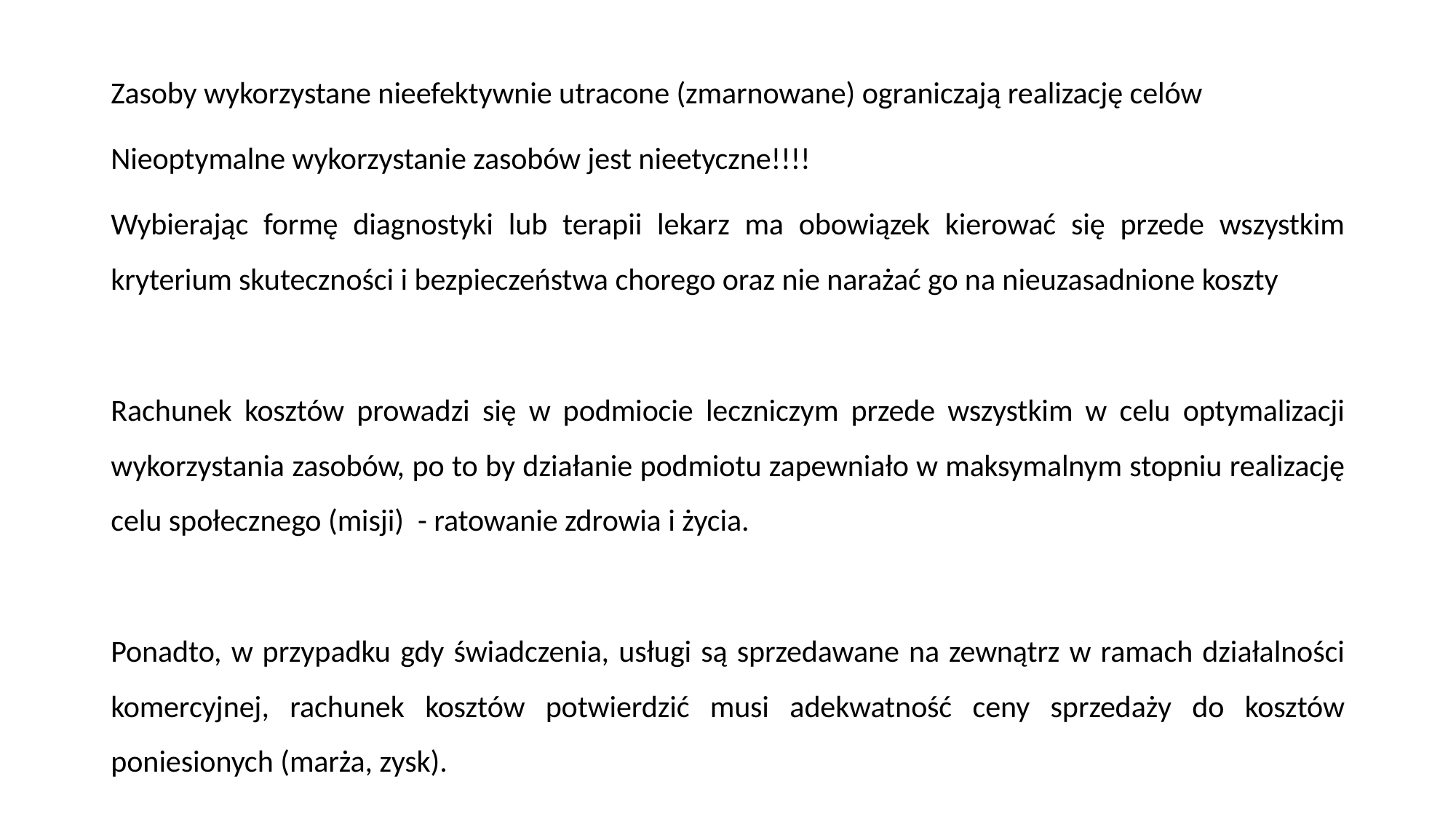

Zasoby wykorzystane nieefektywnie utracone (zmarnowane) ograniczają realizację celów
Nieoptymalne wykorzystanie zasobów jest nieetyczne!!!!
Wybierając formę diagnostyki lub terapii lekarz ma obowiązek kierować się przede wszystkim kryterium skuteczności i bezpieczeństwa chorego oraz nie narażać go na nieuzasadnione koszty

Rachunek kosztów prowadzi się w podmiocie leczniczym przede wszystkim w celu optymalizacji wykorzystania zasobów, po to by działanie podmiotu zapewniało w maksymalnym stopniu realizację celu społecznego (misji)  - ratowanie zdrowia i życia.

Ponadto, w przypadku gdy świadczenia, usługi są sprzedawane na zewnątrz w ramach działalności komercyjnej, rachunek kosztów potwierdzić musi adekwatność ceny sprzedaży do kosztów poniesionych (marża, zysk).